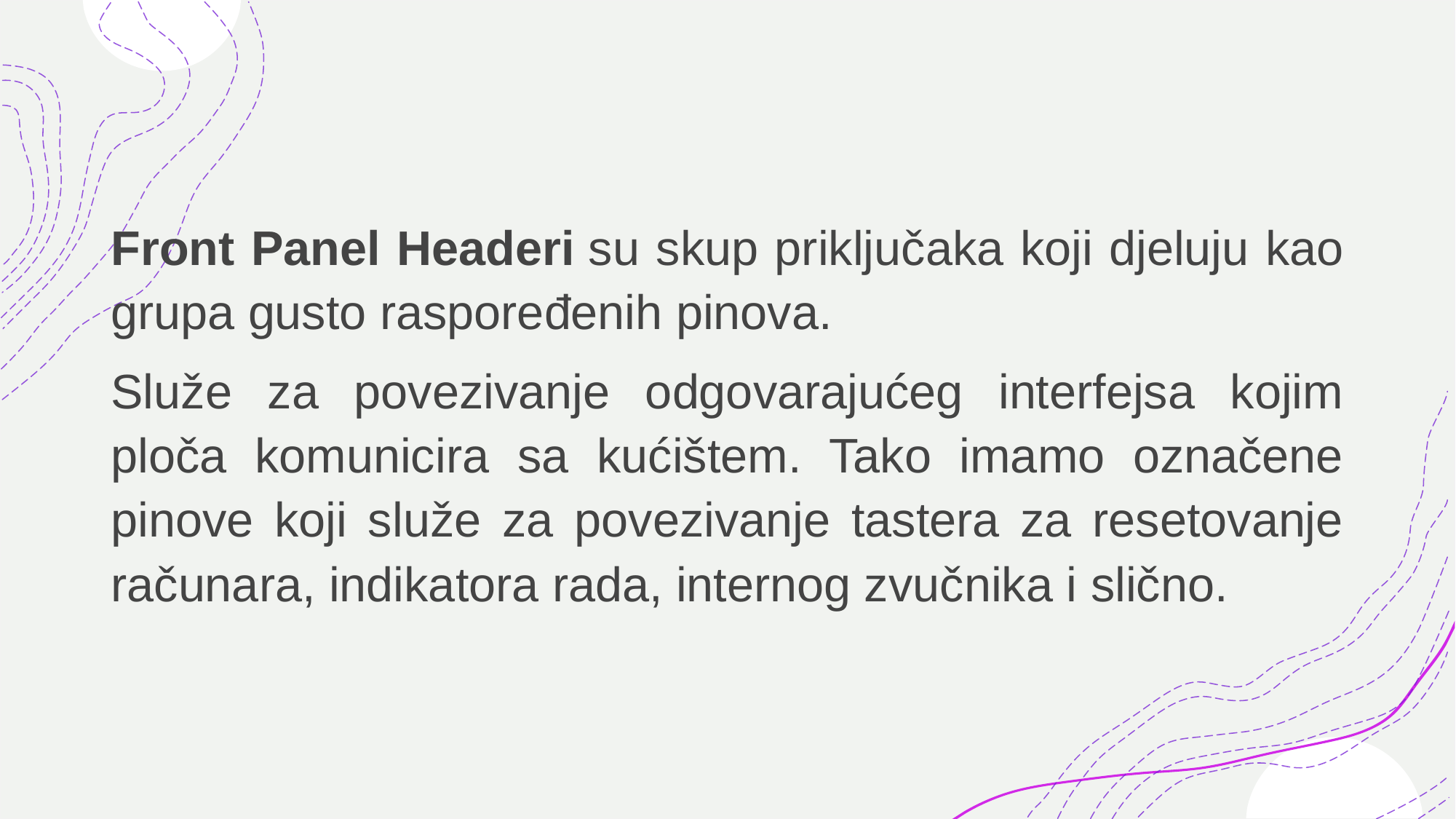

Front Panel Headeri su skup priključaka koji djeluju kao grupa gusto raspoređenih pinova.
Služe za povezivanje odgovarajućeg interfejsa kojim ploča komunicira sa kućištem. Tako imamo označene pinove koji služe za povezivanje tastera za resetovanje računara, indikatora rada, internog zvučnika i slično.